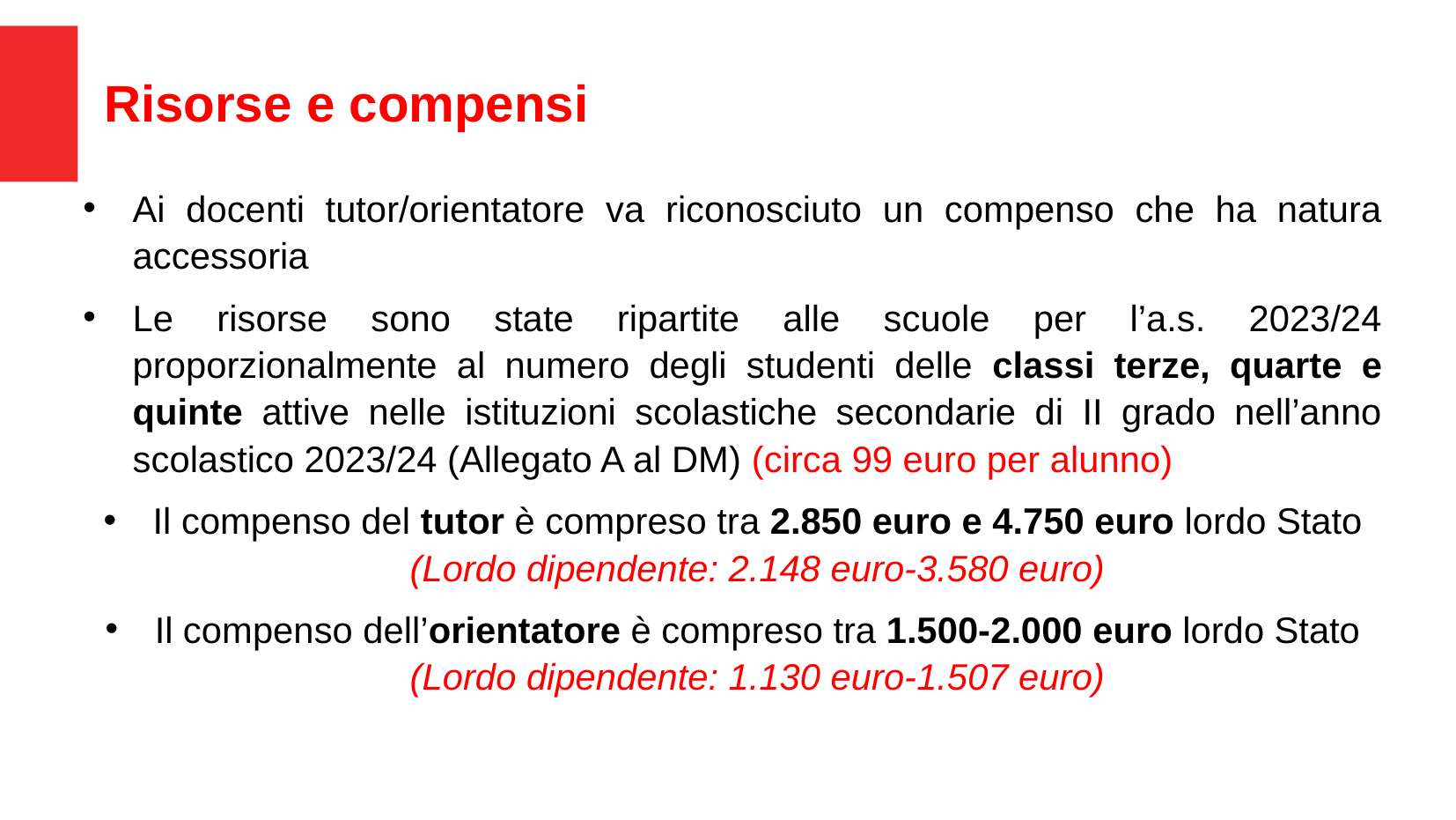

# Risorse e compensi
Ai docenti tutor/orientatore va riconosciuto un compenso che ha natura accessoria
Le risorse sono state ripartite alle scuole per l’a.s. 2023/24 proporzionalmente al numero degli studenti delle classi terze, quarte e quinte attive nelle istituzioni scolastiche secondarie di II grado nell’anno scolastico 2023/24 (Allegato A al DM) (circa 99 euro per alunno)
Il compenso del tutor è compreso tra 2.850 euro e 4.750 euro lordo Stato (Lordo dipendente: 2.148 euro-3.580 euro)
Il compenso dell’orientatore è compreso tra 1.500-2.000 euro lordo Stato (Lordo dipendente: 1.130 euro-1.507 euro)